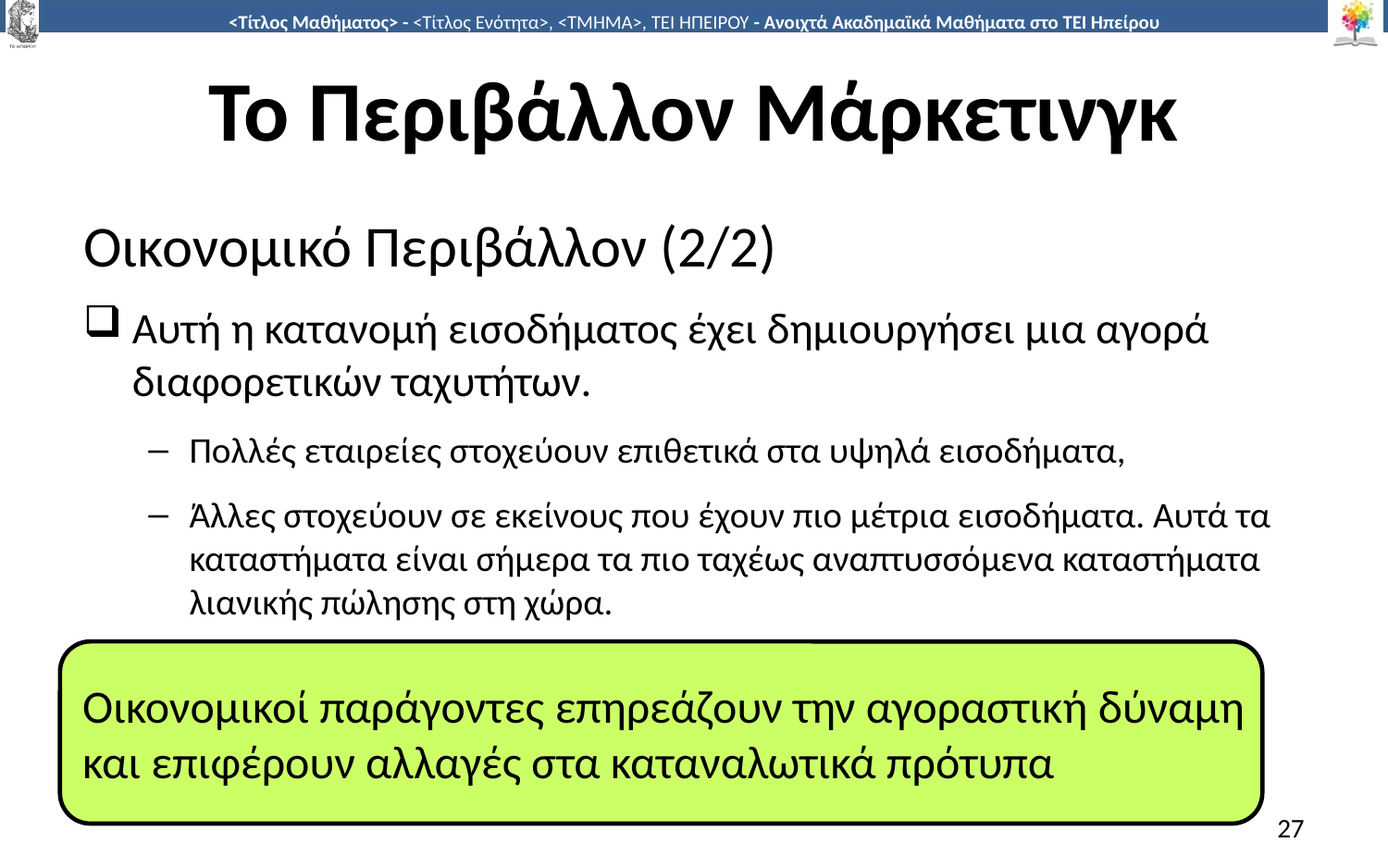

# Το Περιβάλλον Μάρκετινγκ
Οικονομικό Περιβάλλον (2/2)
Αυτή η κατανομή εισοδήματος έχει δημιουργήσει μια αγορά διαφορετικών ταχυτήτων.
Πολλές εταιρείες στοχεύουν επιθετικά στα υψηλά εισοδήματα,
Άλλες στοχεύουν σε εκείνους που έχουν πιο μέτρια εισοδήματα. Αυτά τα καταστήματα είναι σήμερα τα πιο ταχέως αναπτυσσόμενα καταστήματα λιανικής πώλησης στη χώρα.

Οικονομικοί παράγοντες επηρεάζουν την αγοραστική δύναμη
και επιφέρουν αλλαγές στα καταναλωτικά πρότυπα
27